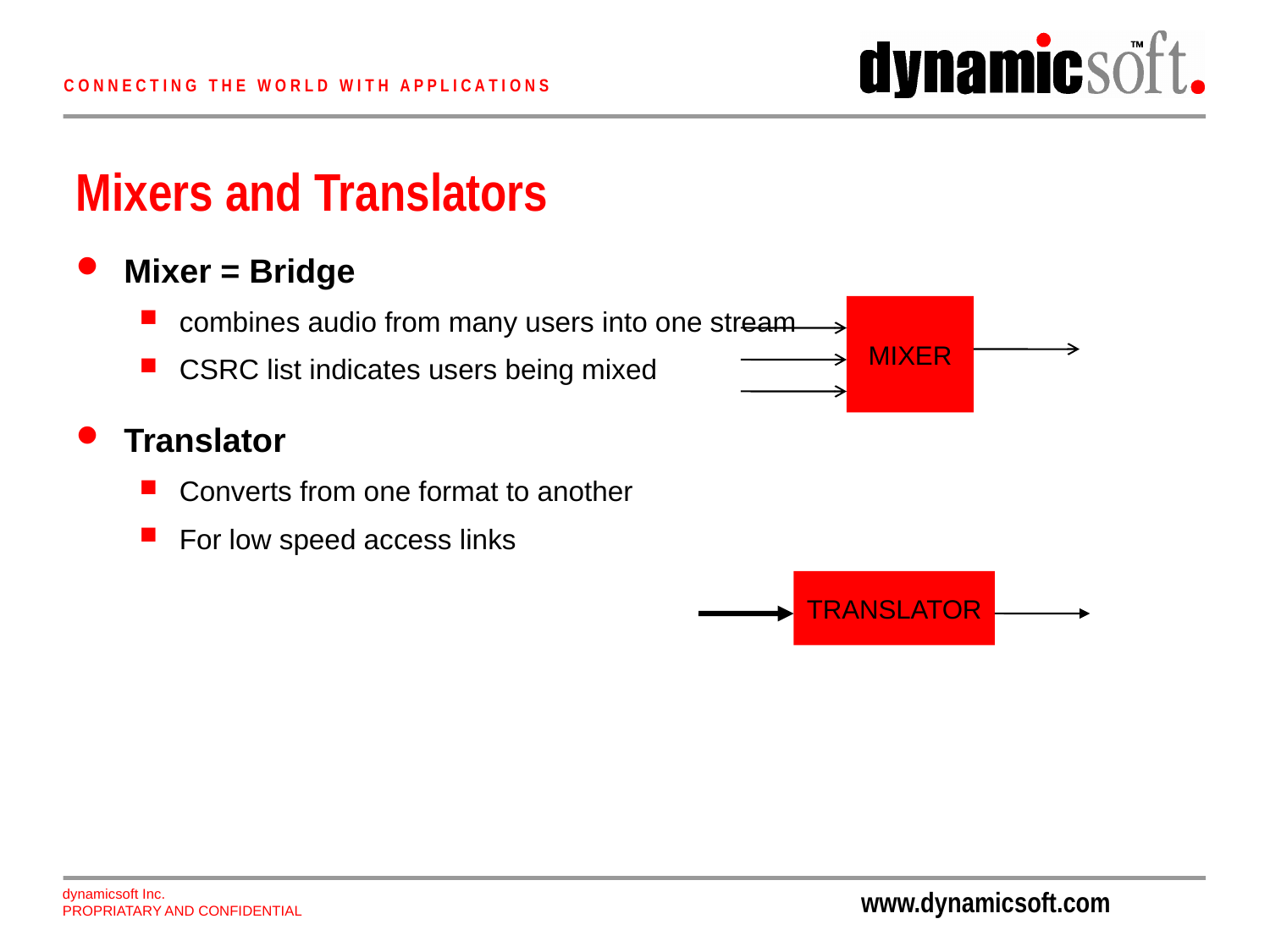

# Mixers and Translators
Mixer = Bridge
combines audio from many users into one stream
CSRC list indicates users being mixed
Translator
Converts from one format to another
For low speed access links
MIXER

TRANSLATOR